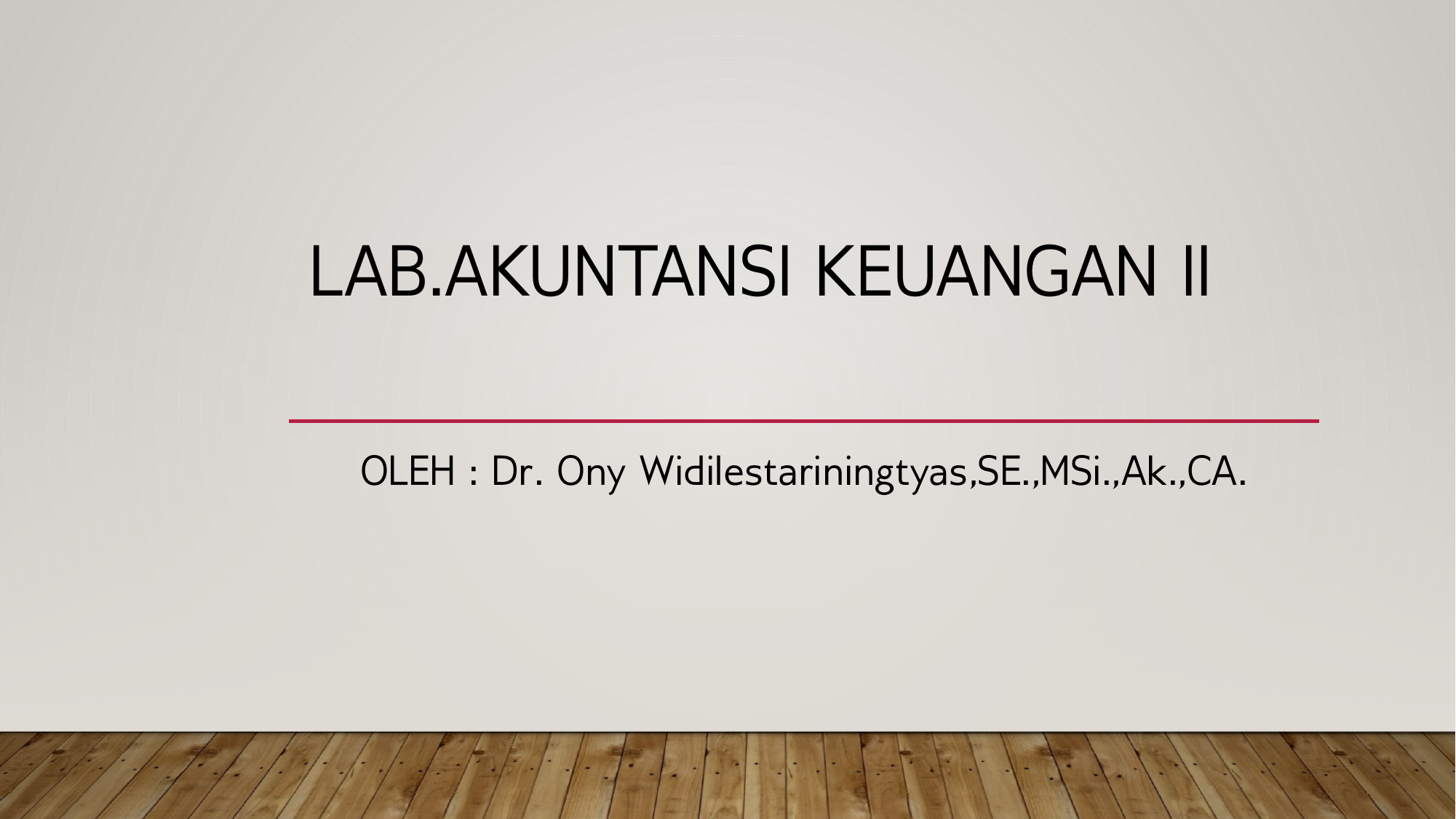

# LAB.AKUNTANSI KEUANGAN II
OLEH : Dr. Ony Widilestariningtyas,se.,mSi.,Ak.,cA.